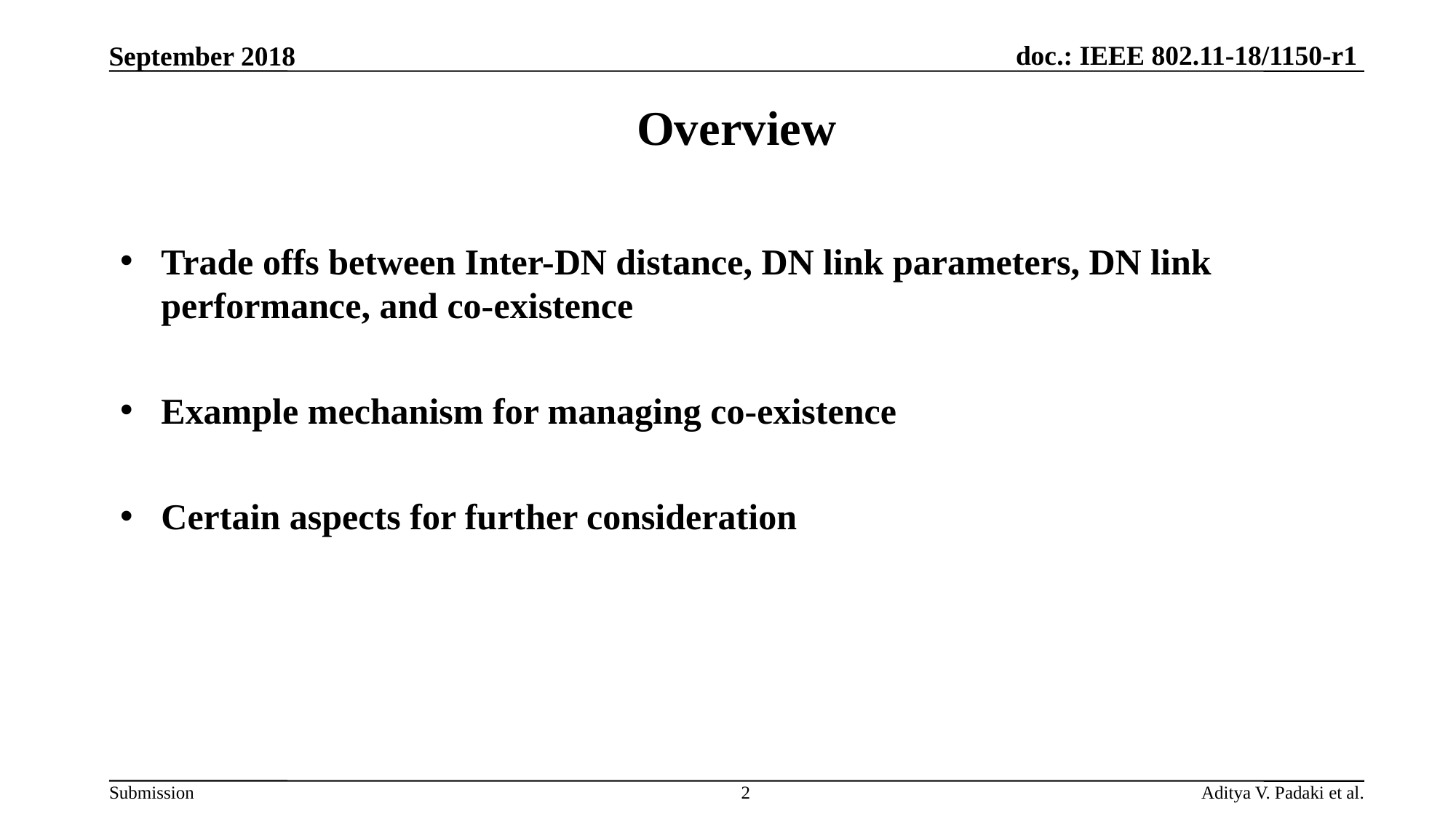

September 2018
# Overview

Trade offs between Inter-DN distance, DN link parameters, DN link performance, and co-existence

Example mechanism for managing co-existence

Certain aspects for further consideration

2
Aditya V. Padaki et al.